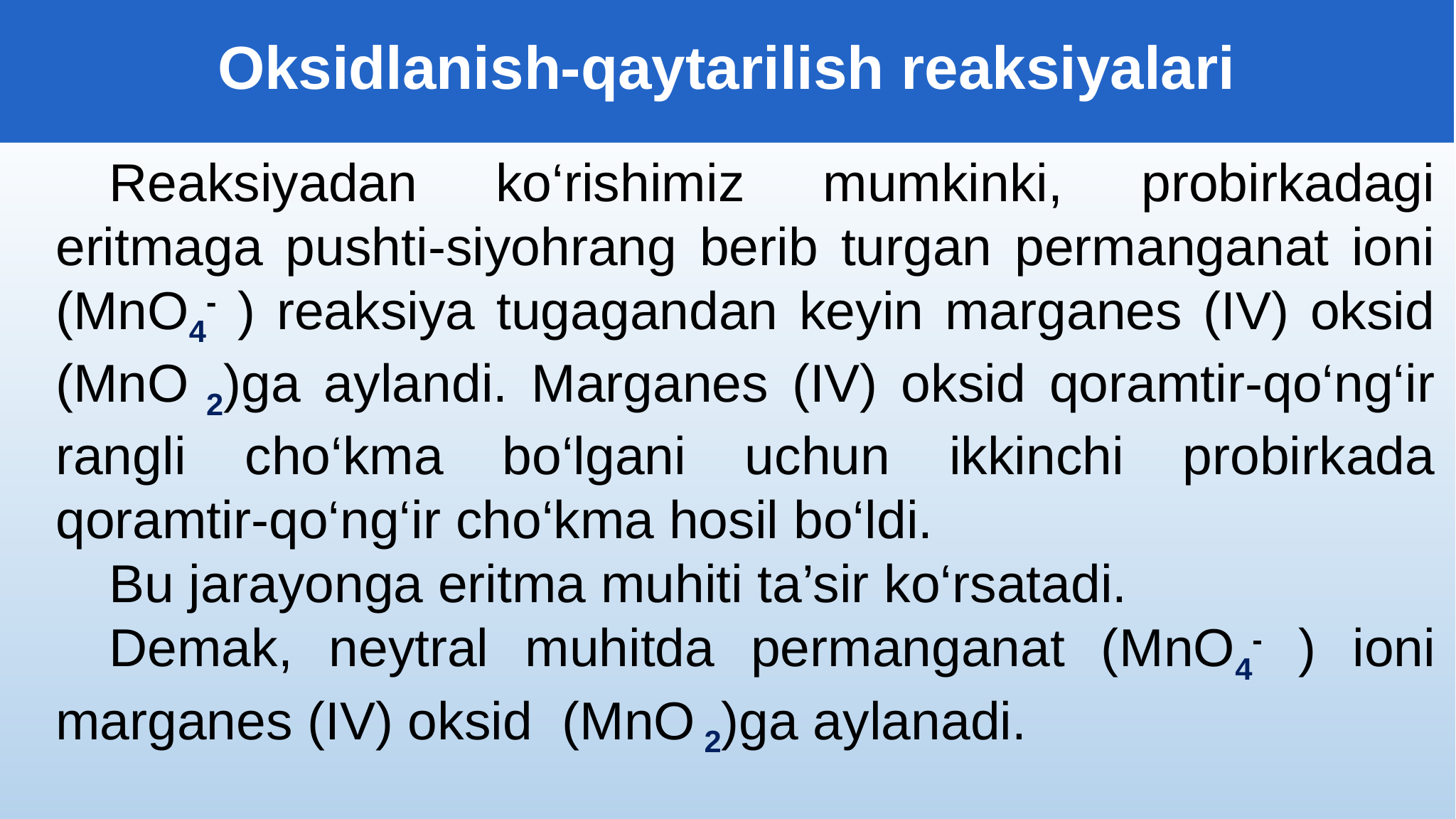

Oksidlanish-qaytarilish reaksiyalari
Reaksiyadan ko‘rishimiz mumkinki, probirkadagi eritmaga pushti-siyohrang berib turgan permanganat ioni (MnO4- ) reaksiya tugagandan keyin marganes (IV) oksid (MnO 2)ga aylandi. Marganes (IV) oksid qoramtir-qo‘ng‘ir rangli cho‘kma bo‘lgani uchun ikkinchi probirkada qoramtir-qo‘ng‘ir cho‘kma hosil bo‘ldi.
Bu jarayonga eritma muhiti ta’sir ko‘rsatadi.
Demak, neytral muhitda permanganat (MnO4- ) ioni marganes (IV) oksid  (MnO 2)ga aylanadi.